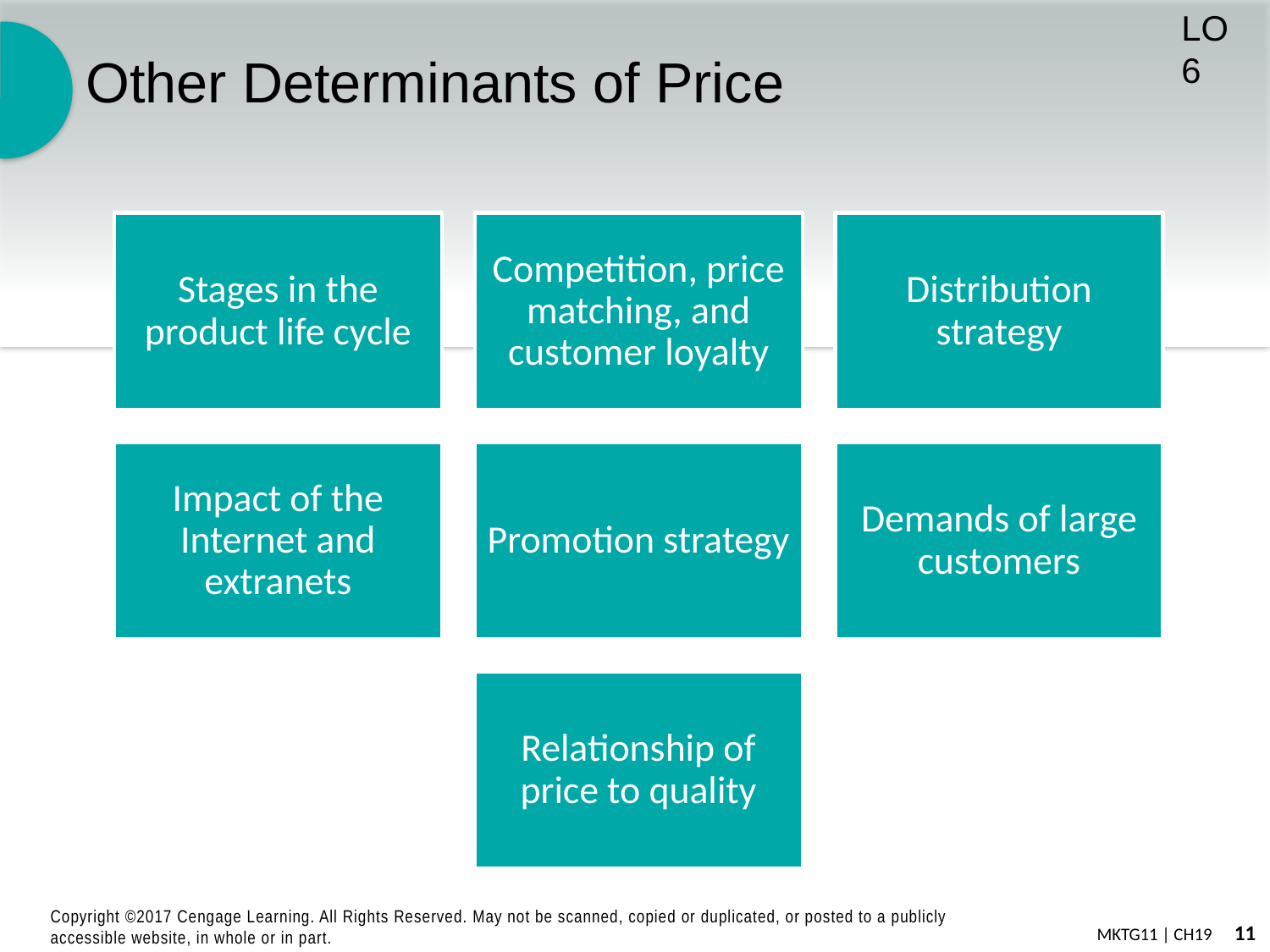

LO 6
# Other Determinants of Price
Stages in the product life cycle
Competition, price matching, and customer loyalty
Distribution strategy
Impact of the Internet and extranets
Promotion strategy
Demands of large customers
Relationship of price to quality